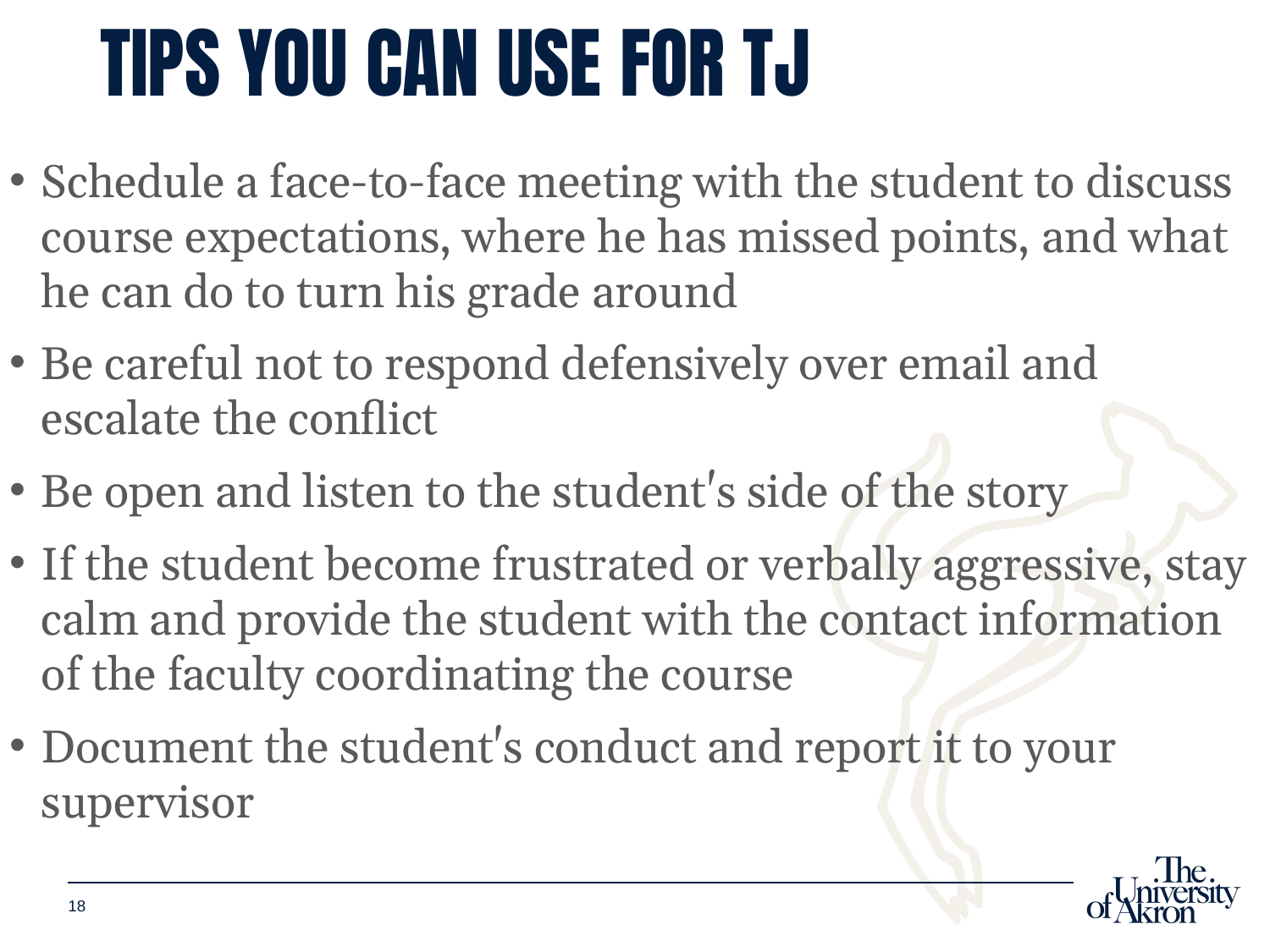

# Tips you can use for TJ
Schedule a face-to-face meeting with the student to discuss course expectations, where he has missed points, and what he can do to turn his grade around
Be careful not to respond defensively over email and escalate the conflict
Be open and listen to the student's side of the story
If the student become frustrated or verbally aggressive, stay calm and provide the student with the contact information of the faculty coordinating the course
Document the student's conduct and report it to your supervisor